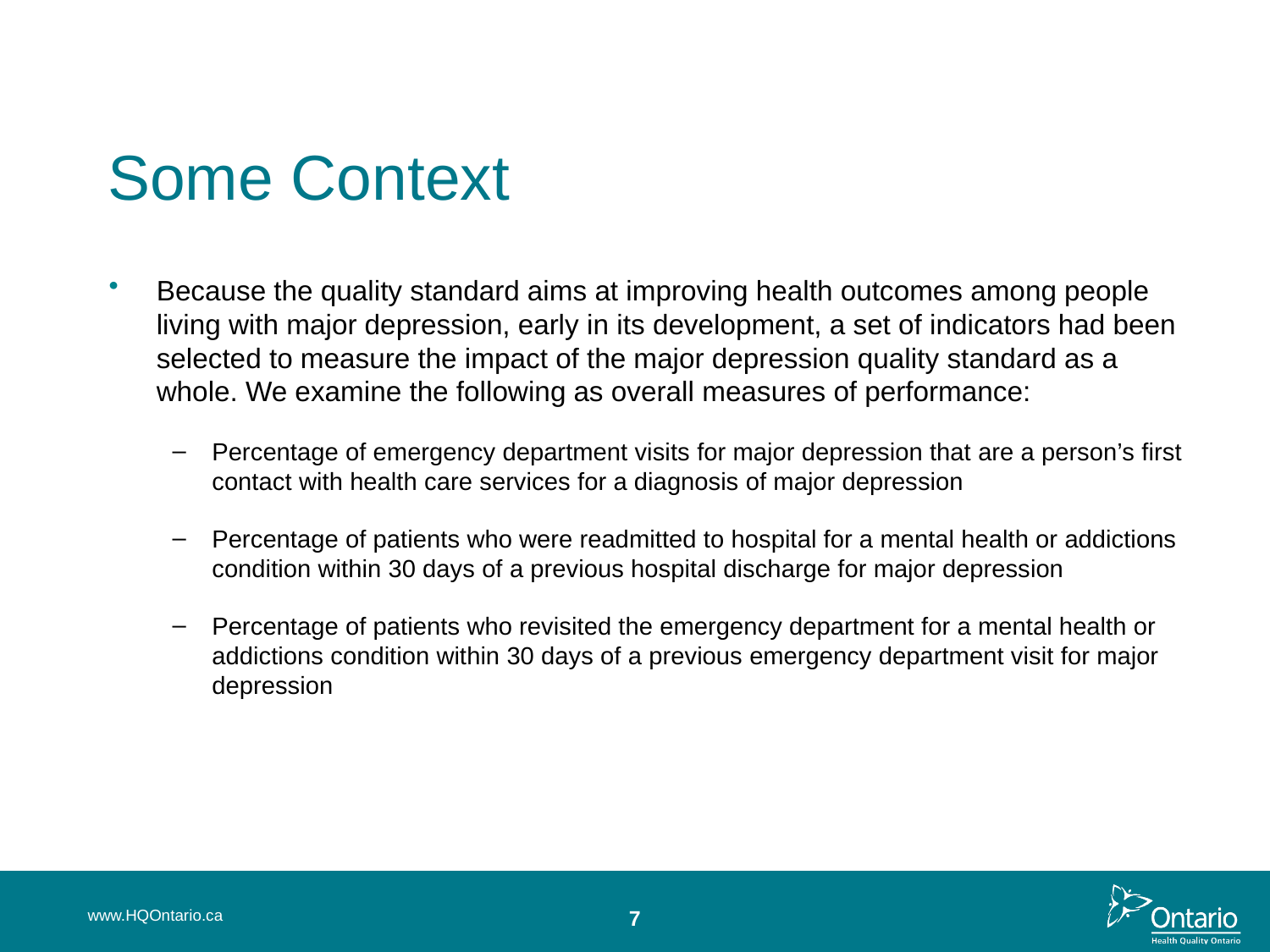

Some Context
Because the quality standard aims at improving health outcomes among people living with major depression, early in its development, a set of indicators had been selected to measure the impact of the major depression quality standard as a whole. We examine the following as overall measures of performance:
Percentage of emergency department visits for major depression that are a person’s first contact with health care services for a diagnosis of major depression
Percentage of patients who were readmitted to hospital for a mental health or addictions condition within 30 days of a previous hospital discharge for major depression
Percentage of patients who revisited the emergency department for a mental health or addictions condition within 30 days of a previous emergency department visit for major depression
www.HQOntario.ca